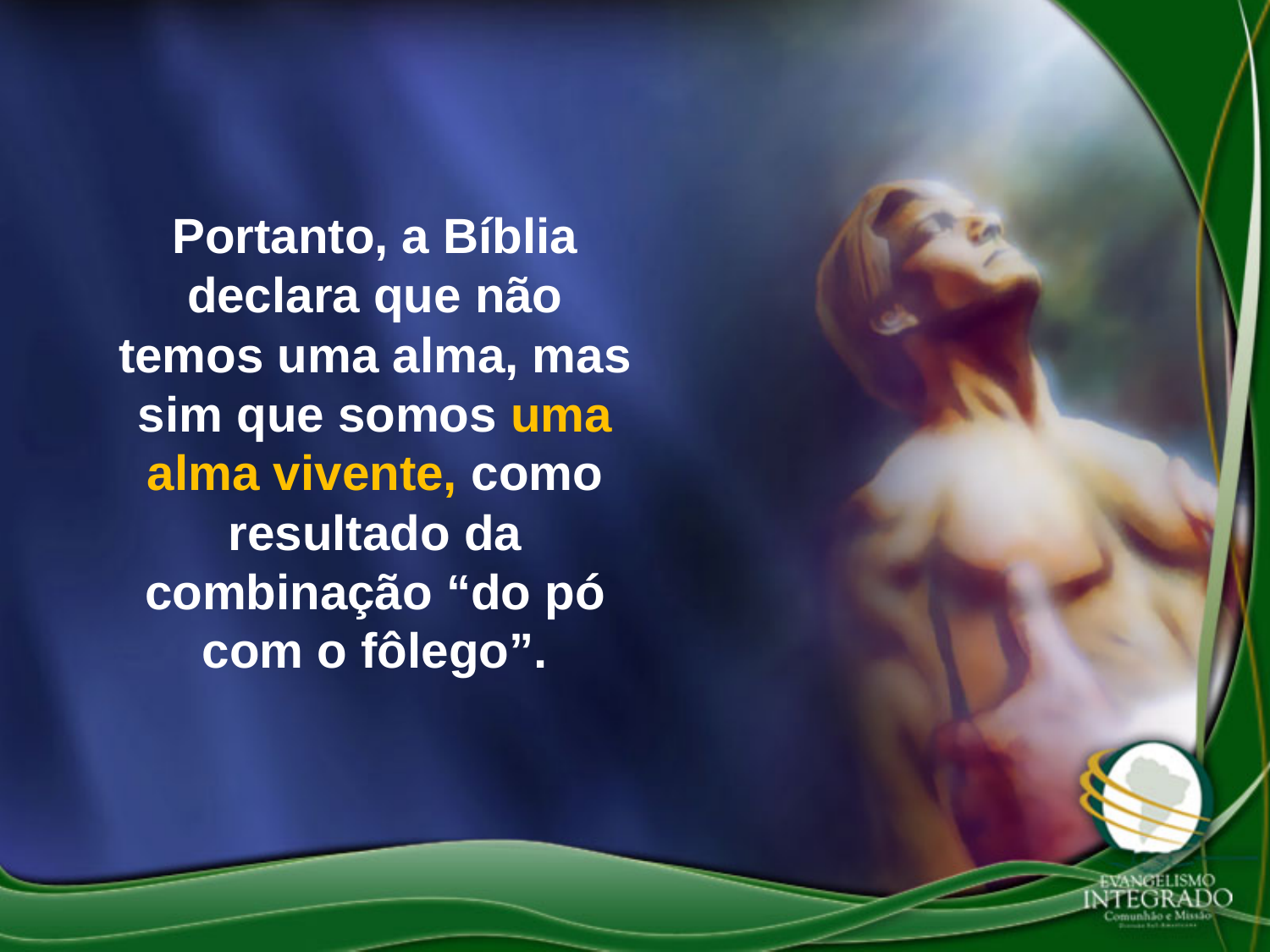

Portanto, a Bíblia declara que não temos uma alma, mas sim que somos uma alma vivente, como resultado da combinação “do pó com o fôlego”.